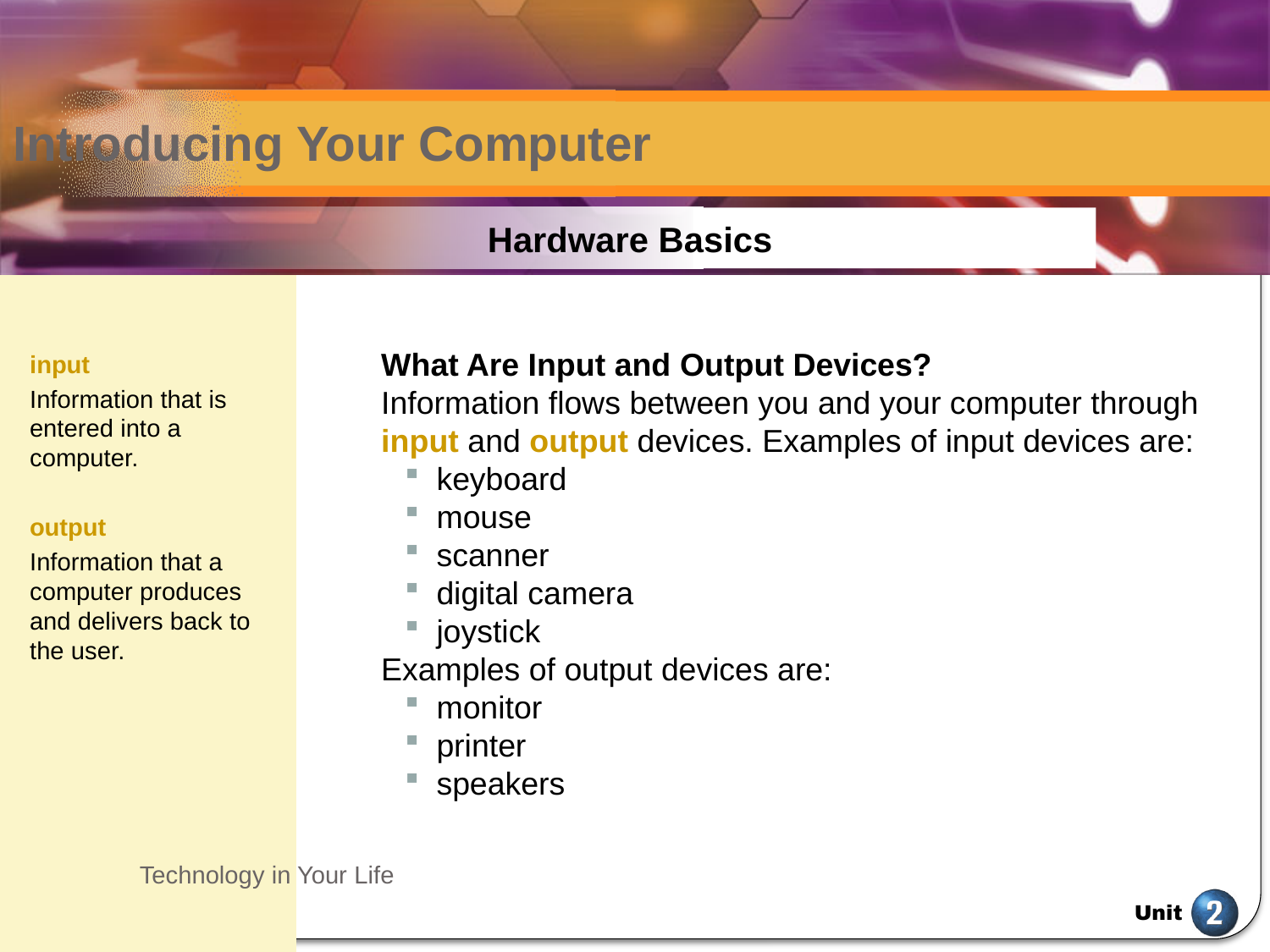

# Introducing Your Computer

Hardware Basics
What Are Input and Output Devices?
Information flows between you and your computer through input and output devices. Examples of input devices are:
keyboard
mouse
scanner
digital camera
joystick
Examples of output devices are:
monitor
printer
speakers
input
Information that is entered into a computer.

output
Information that a computer produces and delivers back to the user.
Technology in Your Life